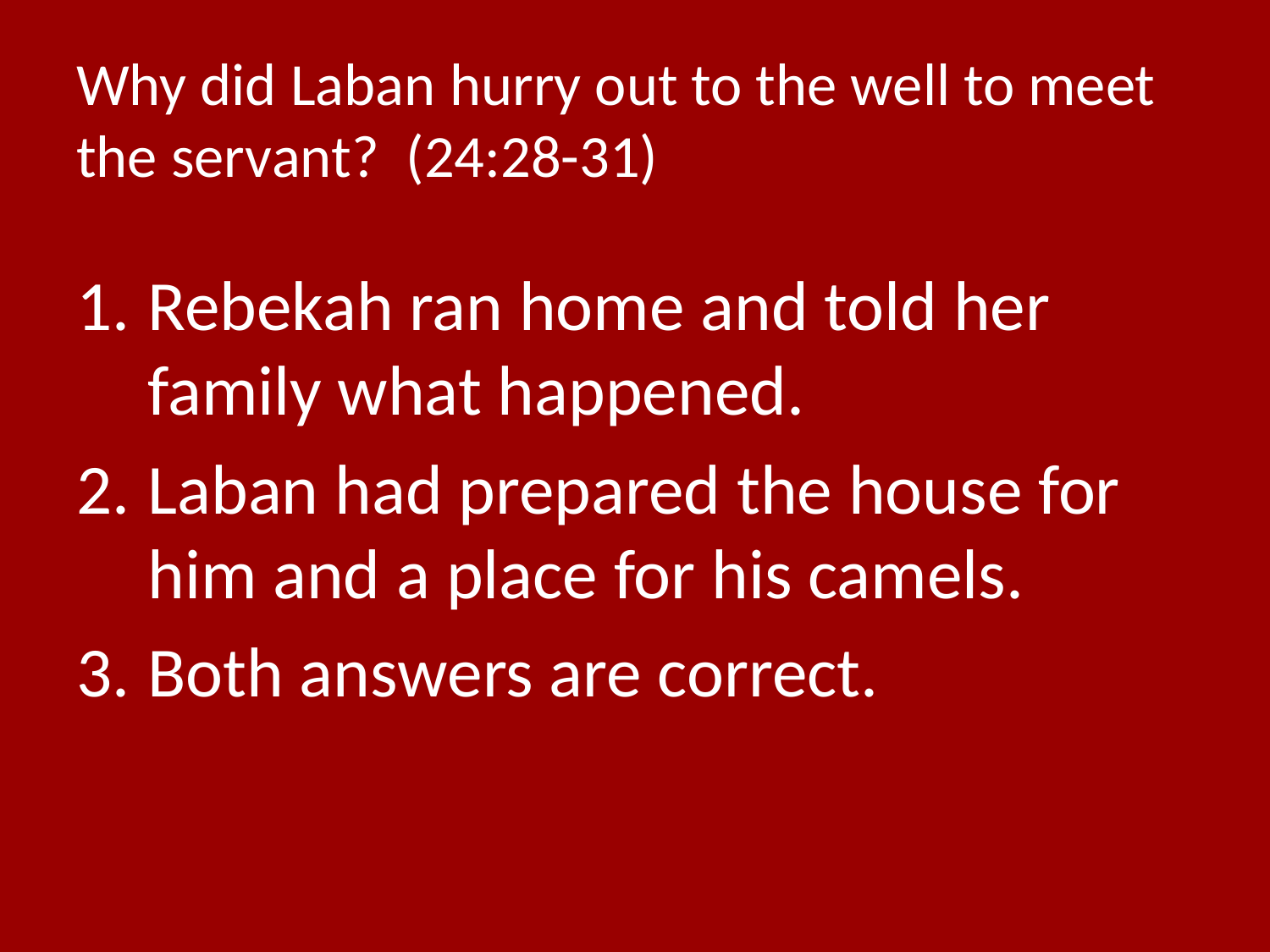

# Why did Laban hurry out to the well to meet the servant?  (24:28-31)
Rebekah ran home and told her family what happened.
Laban had prepared the house for him and a place for his camels.
Both answers are correct.